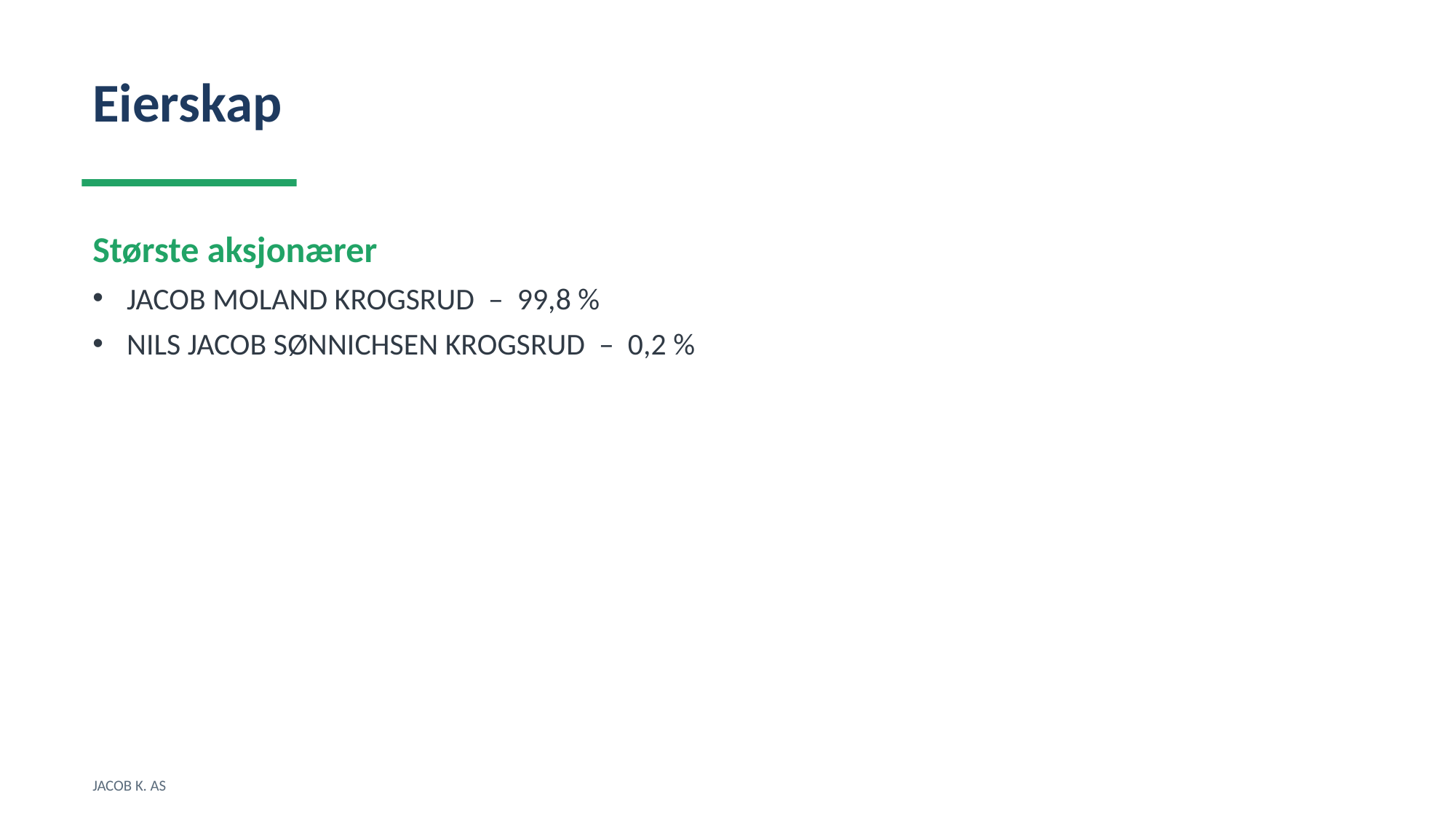

Eierskap

Største aksjonærer
JACOB MOLAND KROGSRUD  –  99,8 %
NILS JACOB SØNNICHSEN KROGSRUD  –  0,2 %
JACOB K. AS